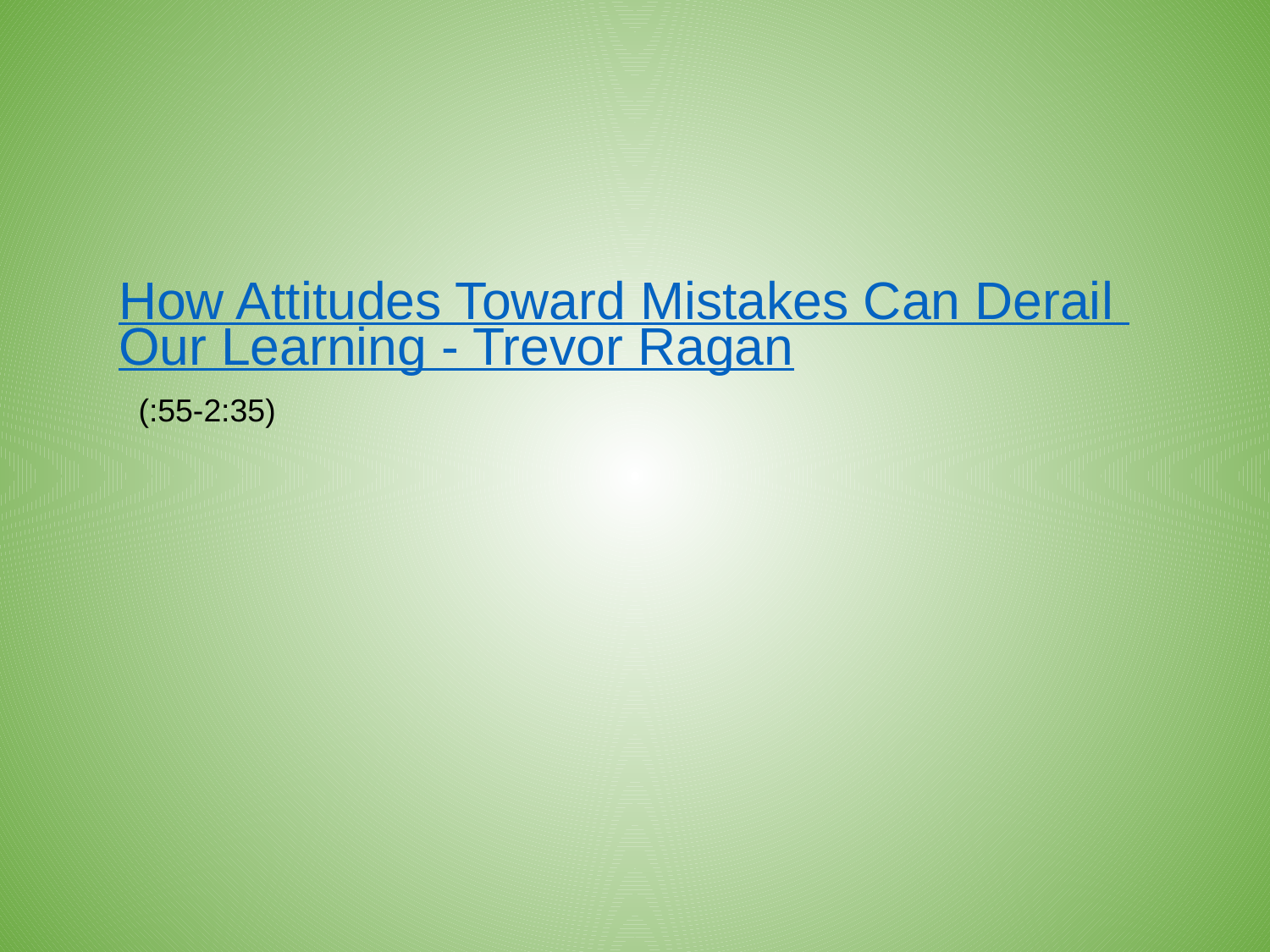

#
How Attitudes Toward Mistakes Can Derail Our Learning - Trevor Ragan (:55-2:35)